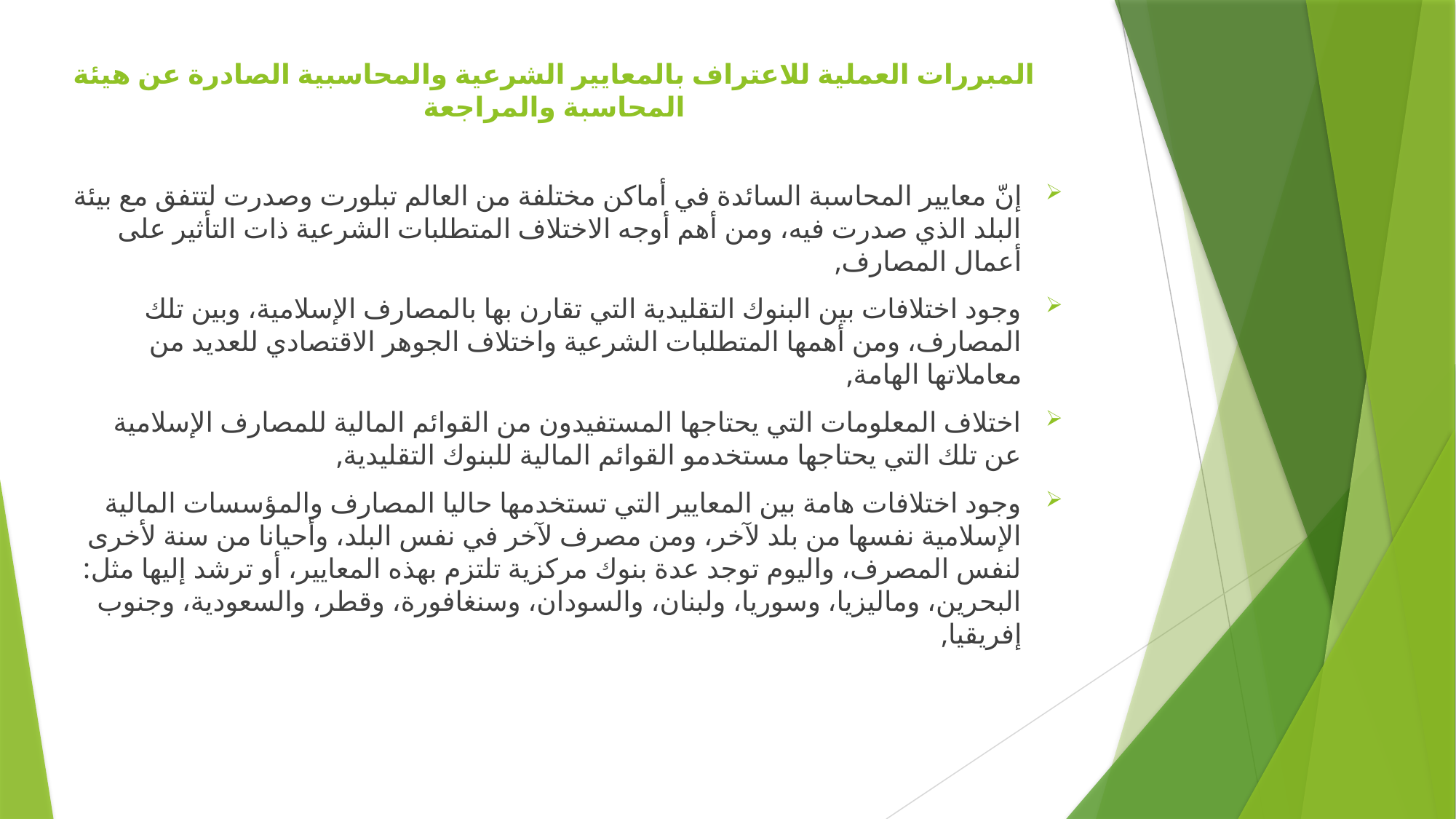

# المبررات العملية للاعتراف بالمعايير الشرعية والمحاسبية الصادرة عن هيئة المحاسبة والمراجعة
إنّ معايير المحاسبة السائدة في أماكن مختلفة من العالم تبلورت وصدرت لتتفق مع بيئة البلد الذي صدرت فيه، ومن أهم أوجه الاختلاف المتطلبات الشرعية ذات التأثير على أعمال المصارف,
وجود اختلافات بين البنوك التقليدية التي تقارن بها بالمصارف الإسلامية، وبين تلك المصارف، ومن أهمها المتطلبات الشرعية واختلاف الجوهر الاقتصادي للعديد من معاملاتها الهامة,
اختلاف المعلومات التي يحتاجها المستفيدون من القوائم المالية للمصارف الإسلامية عن تلك التي يحتاجها مستخدمو القوائم المالية للبنوك التقليدية,
وجود اختلافات هامة بين المعايير التي تستخدمها حاليا المصارف والمؤسسات المالية الإسلامية نفسها من بلد لآخر، ومن مصرف لآخر في نفس البلد، وأحيانا من سنة لأخرى لنفس المصرف، واليوم توجد عدة بنوك مركزية تلتزم بهذه المعايير، أو ترشد إليها مثل: البحرين، وماليزيا، وسوريا، ولبنان، والسودان، وسنغافورة، وقطر، والسعودية، وجنوب إفريقيا,